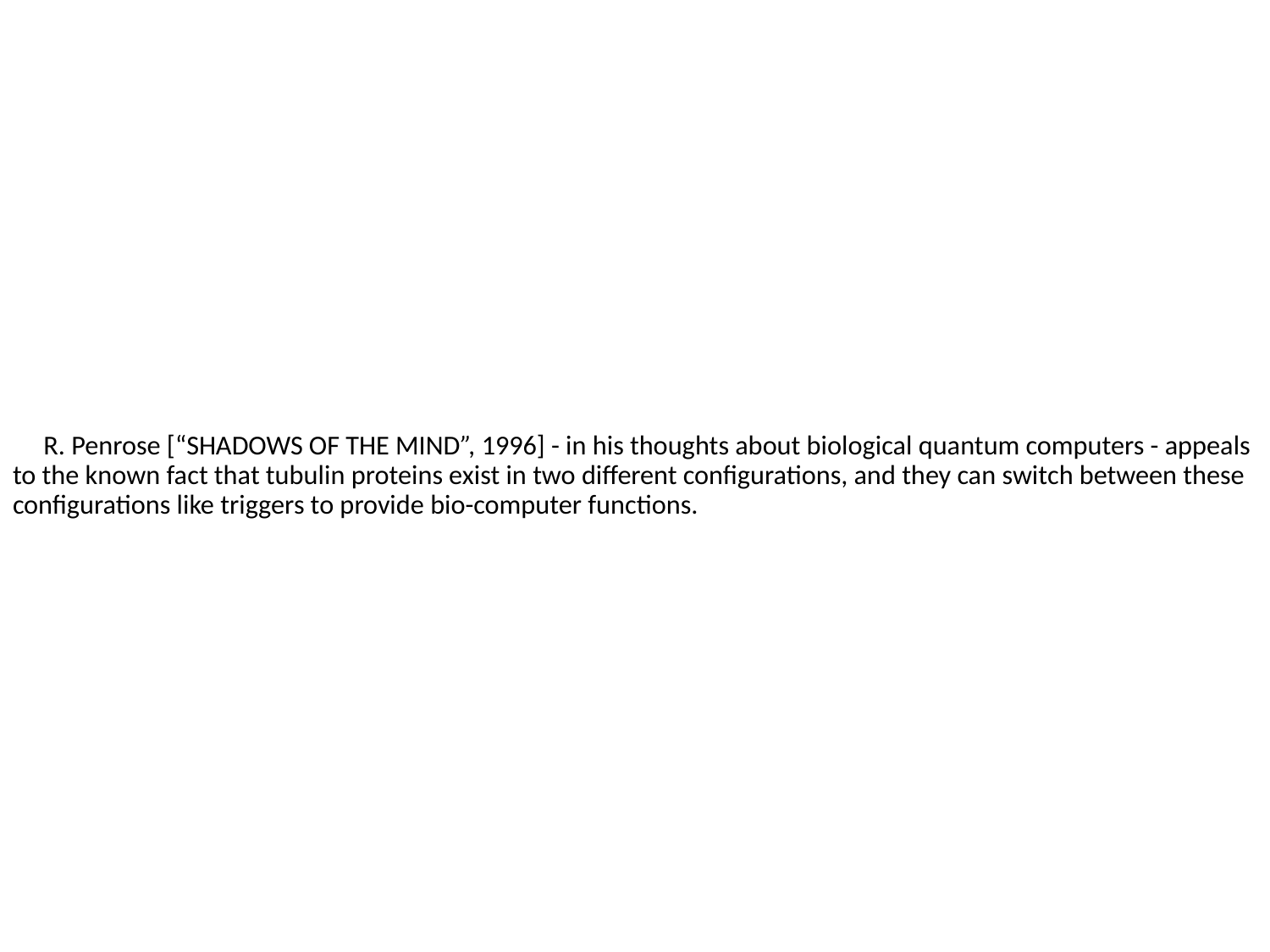

# R. Penrose [“Shadows of the Mind”, 1996] - in his thoughts about biological quantum computers - appeals to the known fact that tubulin proteins exist in two different configurations, and they can switch between these configurations like triggers to provide bio-computer functions.